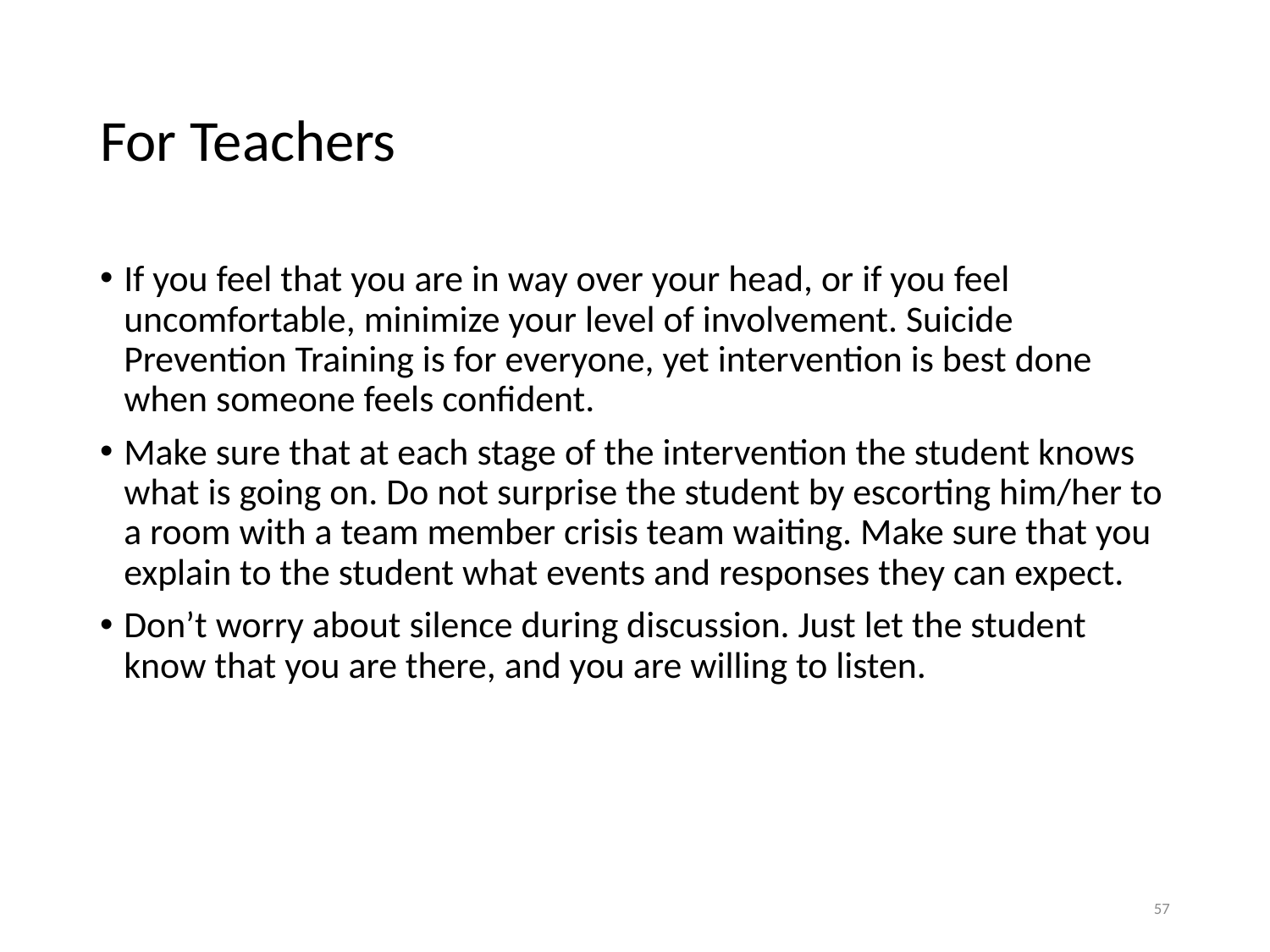

# For Teachers
If you feel that you are in way over your head, or if you feel uncomfortable, minimize your level of involvement. Suicide Prevention Training is for everyone, yet intervention is best done when someone feels confident.
Make sure that at each stage of the intervention the student knows what is going on. Do not surprise the student by escorting him/her to a room with a team member crisis team waiting. Make sure that you explain to the student what events and responses they can expect.
Don’t worry about silence during discussion. Just let the student know that you are there, and you are willing to listen.
57